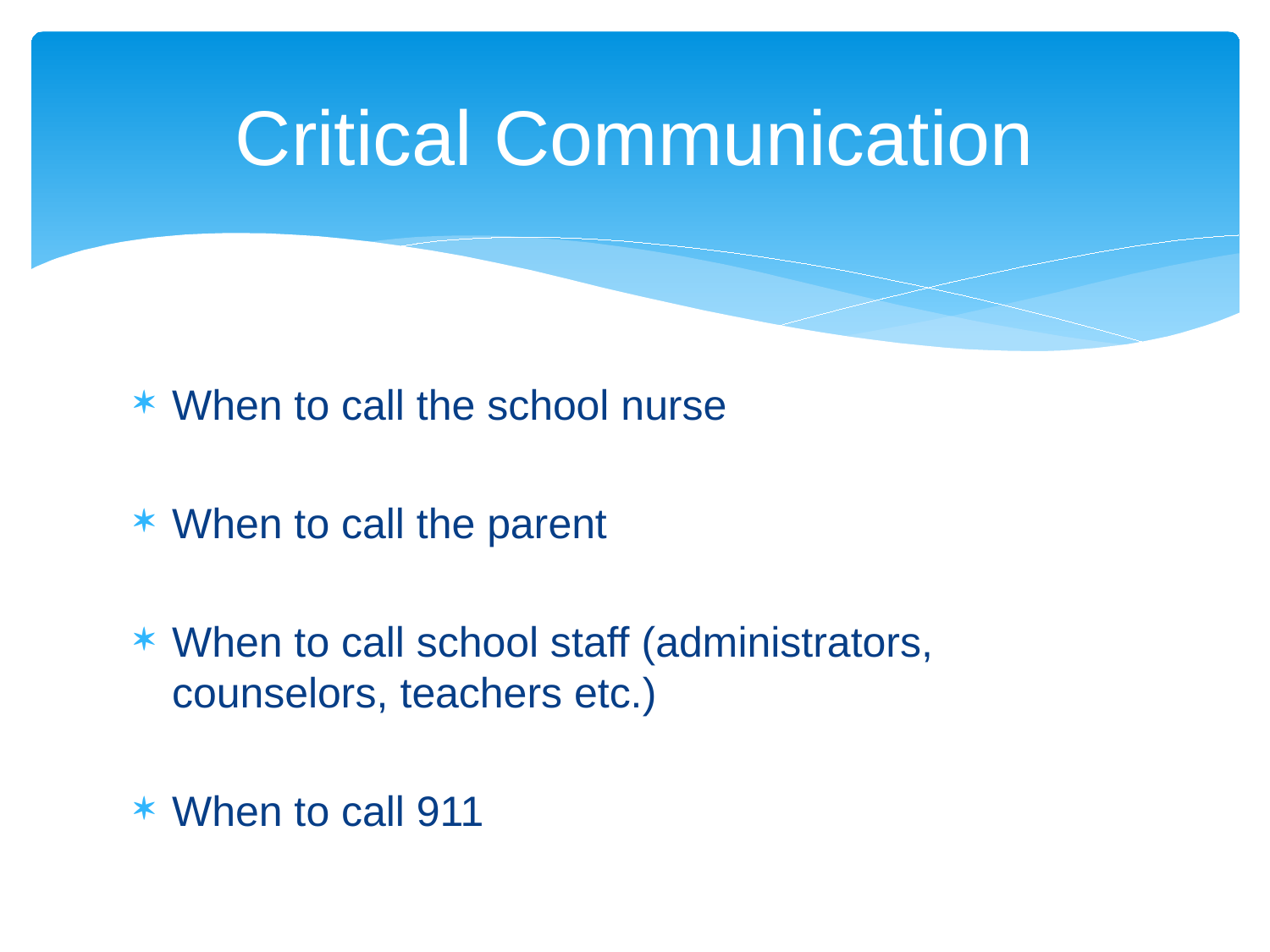

# Critical Communication
When to call the school nurse

When to call the parent

When to call school staff (administrators, counselors, teachers etc.)

When to call 911